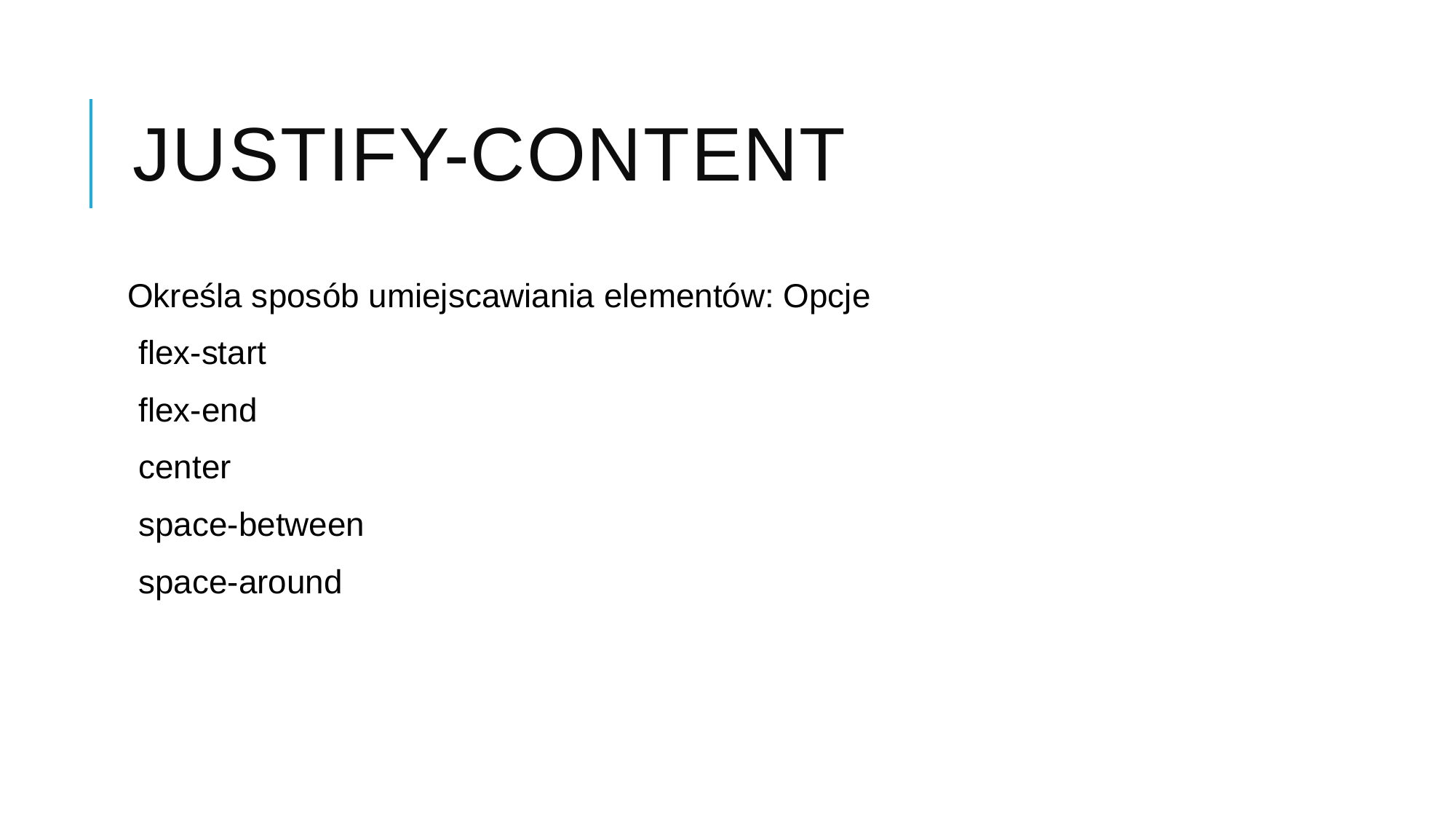

# justify-content
Określa sposób umiejscawiania elementów: Opcje
flex-start
flex-end
center
space-between
space-around